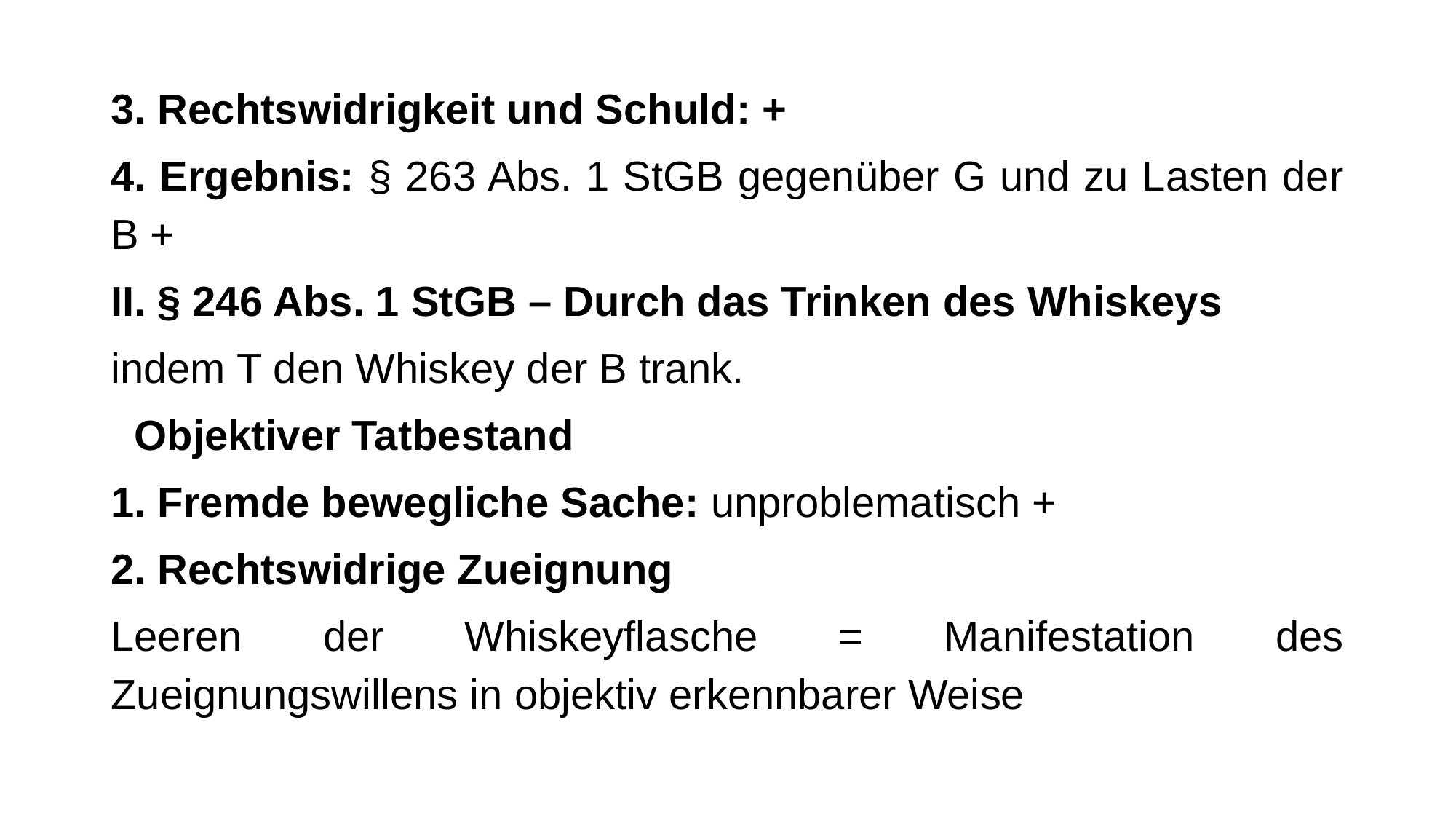

3. Rechtswidrigkeit und Schuld: +
4. Ergebnis: § 263 Abs. 1 StGB gegenüber G und zu Lasten der B +
II. § 246 Abs. 1 StGB – Durch das Trinken des Whiskeys
indem T den Whiskey der B trank.
  Objektiver Tatbestand
1. Fremde bewegliche Sache: unproblematisch +
2. Rechtswidrige Zueignung
Leeren der Whiskeyflasche = Manifestation des Zueignungswillens in objektiv erkennbarer Weise